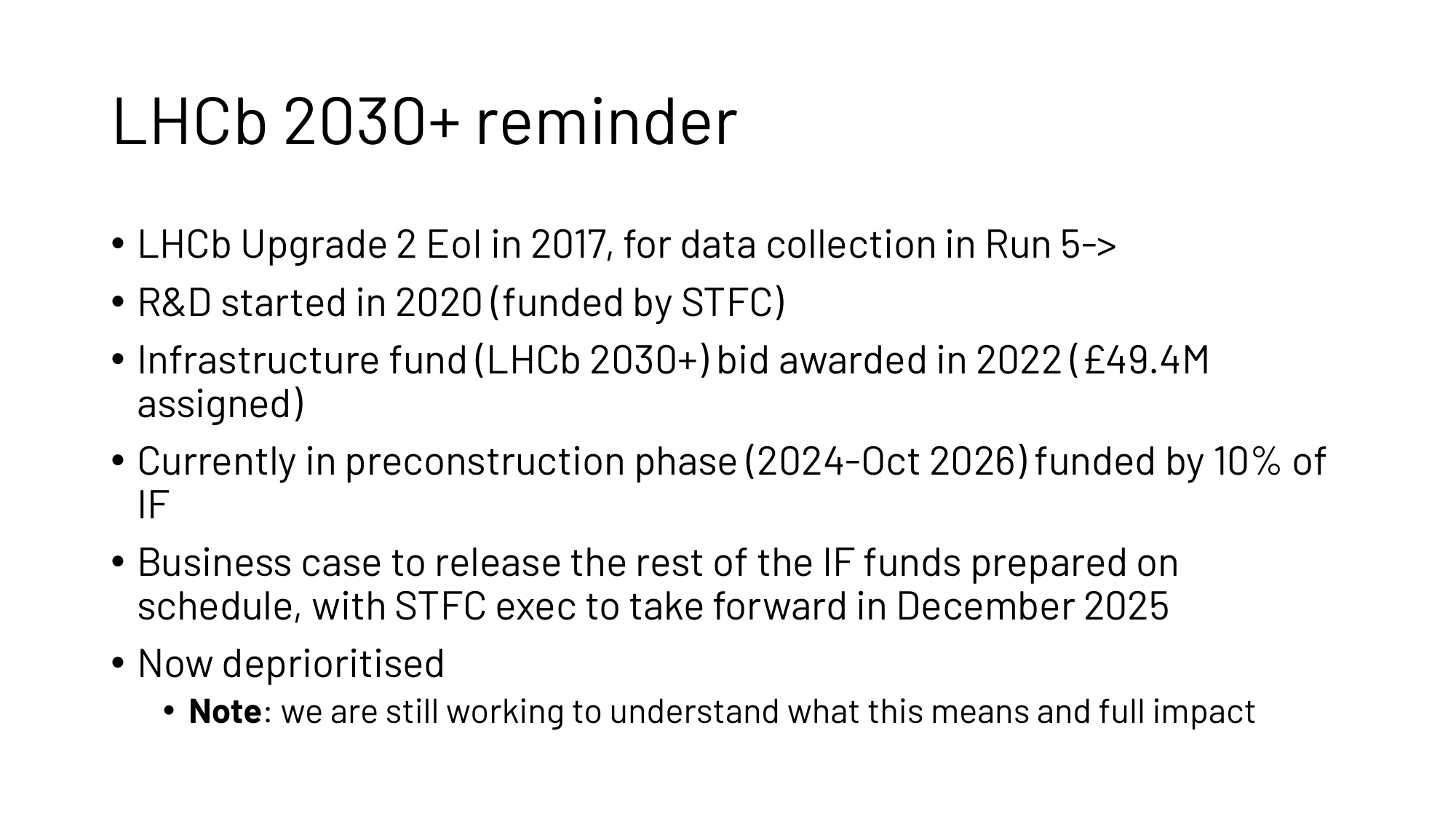

# LHCb 2030+ reminder
LHCb Upgrade 2 EoI in 2017, for data collection in Run 5->
R&D started in 2020 (funded by STFC)
Infrastructure fund (LHCb 2030+) bid awarded in 2022 (£49.4M assigned)
Currently in preconstruction phase (2024-Oct 2026) funded by 10% of IF
Business case to release the rest of the IF funds prepared on schedule, with STFC exec to take forward in December 2025
Now deprioritised
Note: we are still working to understand what this means and full impact